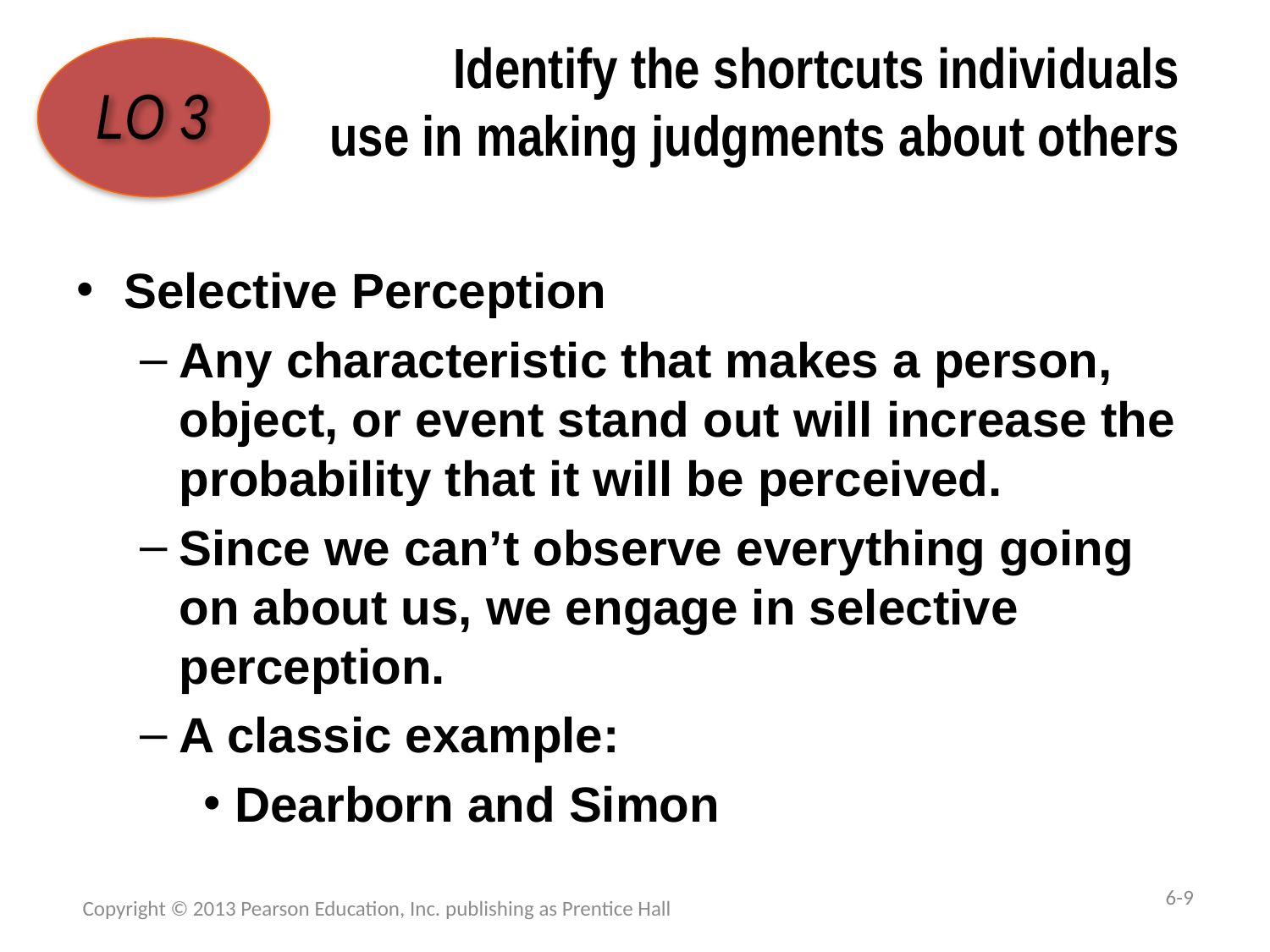

# Identify the shortcuts individuals use in making judgments about others

LO 3
Selective Perception
Any characteristic that makes a person, object, or event stand out will increase the probability that it will be perceived.
Since we can’t observe everything going on about us, we engage in selective perception.
A classic example:
Dearborn and Simon
6-9
Copyright © 2013 Pearson Education, Inc. publishing as Prentice Hall